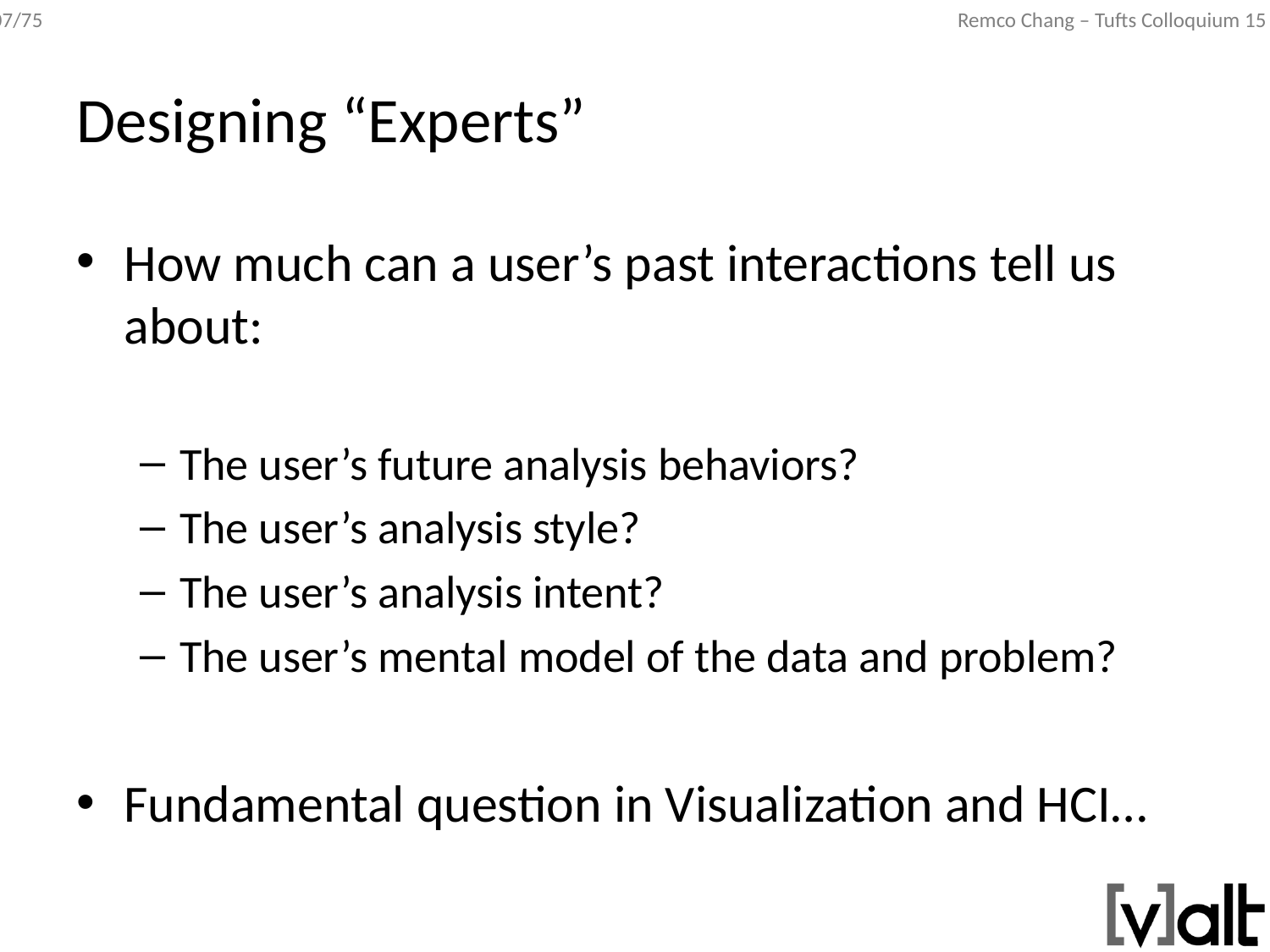

# Designing “Experts”
How much can a user’s past interactions tell us about:

The user’s future analysis behaviors?
The user’s analysis style?
The user’s analysis intent?
The user’s mental model of the data and problem?

Fundamental question in Visualization and HCI…